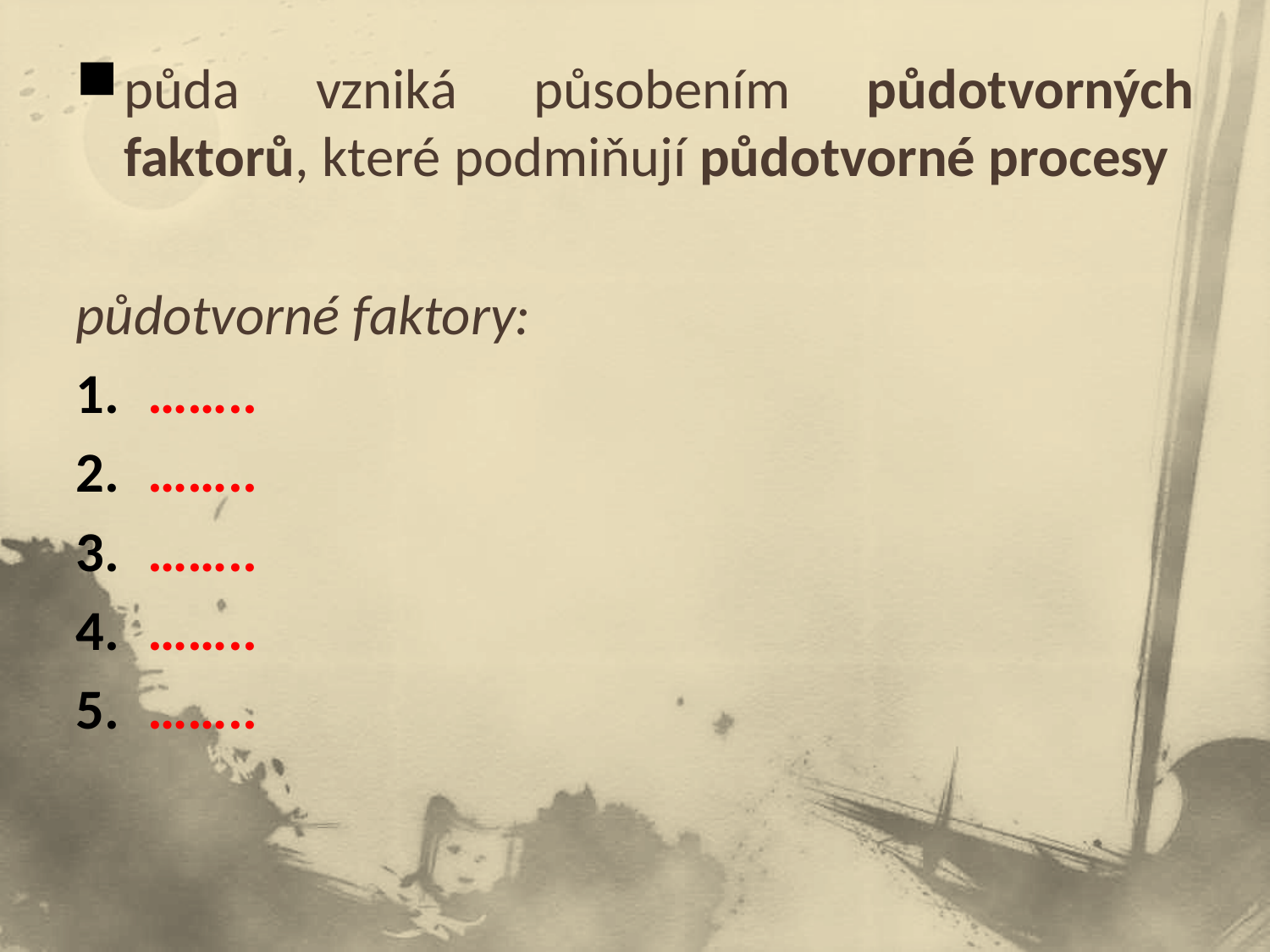

půda vzniká působením půdotvorných faktorů, které podmiňují půdotvorné procesy

půdotvorné faktory:
……..
……..
……..
……..
……..